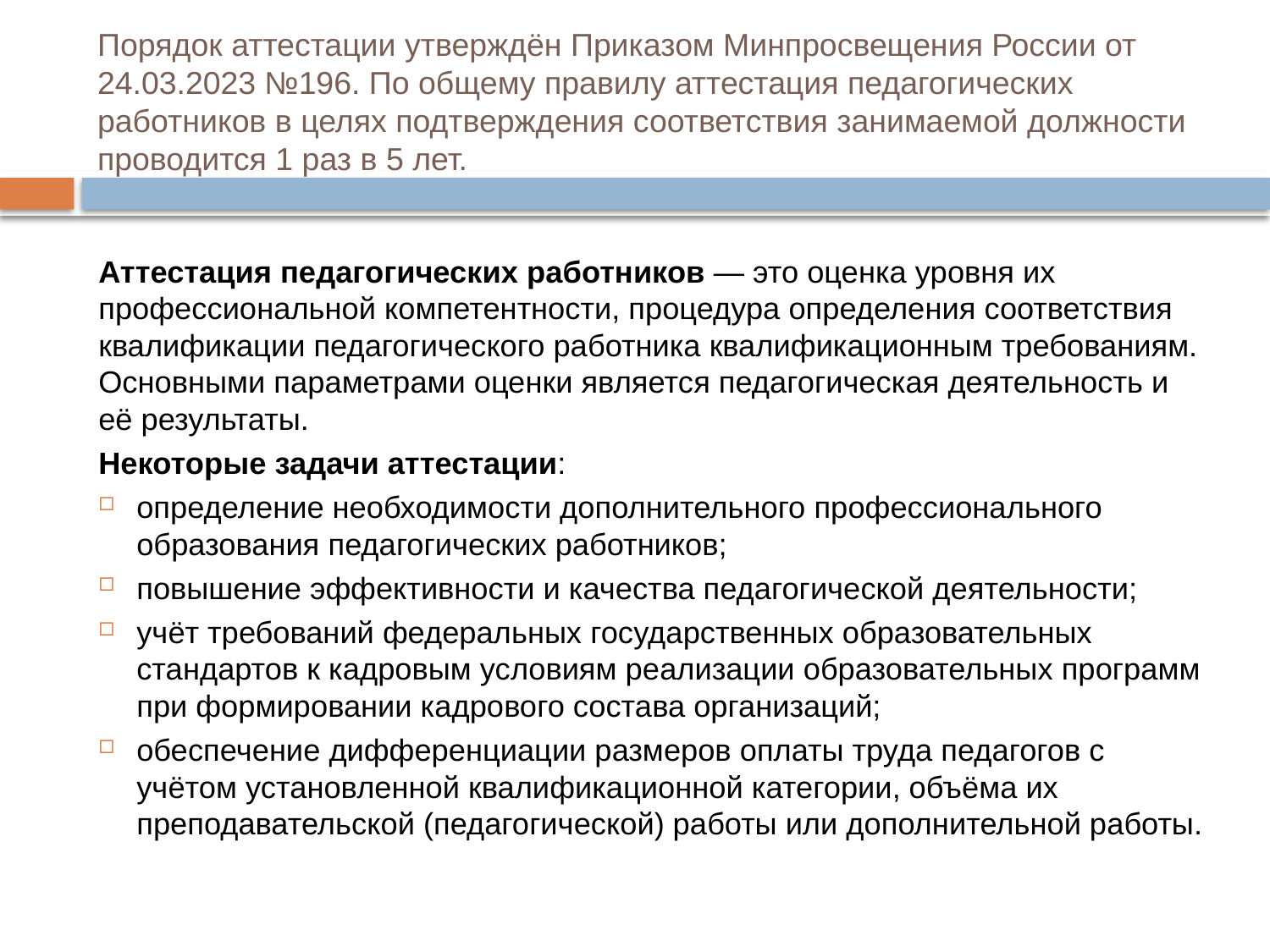

# Порядок аттестации утверждён Приказом Минпросвещения России от 24.03.2023 №196. По общему правилу аттестация педагогических работников в целях подтверждения соответствия занимаемой должности проводится 1 раз в 5 лет.
Аттестация педагогических работников — это оценка уровня их профессиональной компетентности, процедура определения соответствия квалификации педагогического работника квалификационным требованиям. Основными параметрами оценки является педагогическая деятельность и её результаты.
Некоторые задачи аттестации:
определение необходимости дополнительного профессионального образования педагогических работников;
повышение эффективности и качества педагогической деятельности;
учёт требований федеральных государственных образовательных стандартов к кадровым условиям реализации образовательных программ при формировании кадрового состава организаций;
обеспечение дифференциации размеров оплаты труда педагогов с учётом установленной квалификационной категории, объёма их преподавательской (педагогической) работы или дополнительной работы.